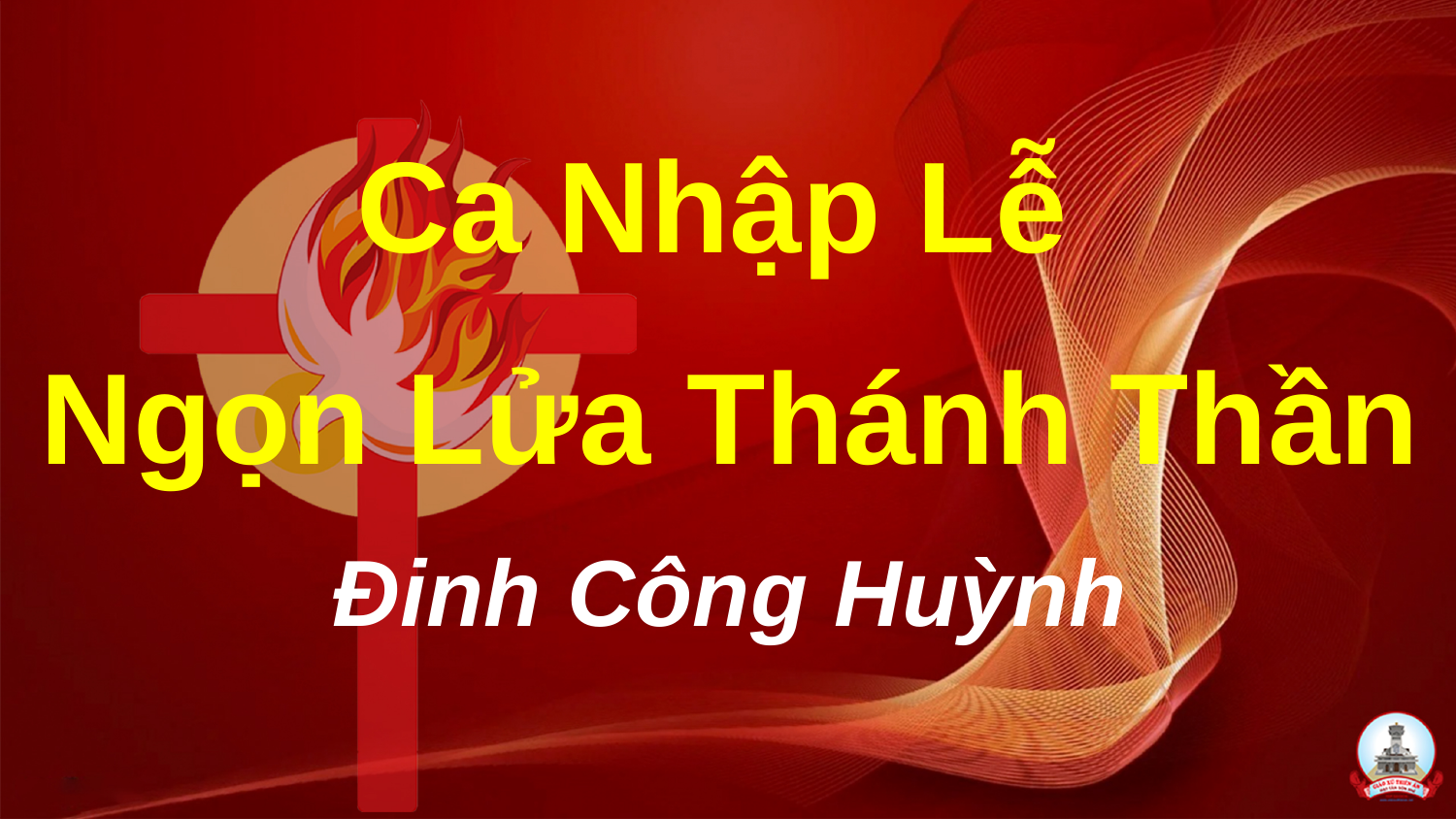

Ca Nhập Lễ
Ngọn Lửa Thánh Thần
Đinh Công Huỳnh